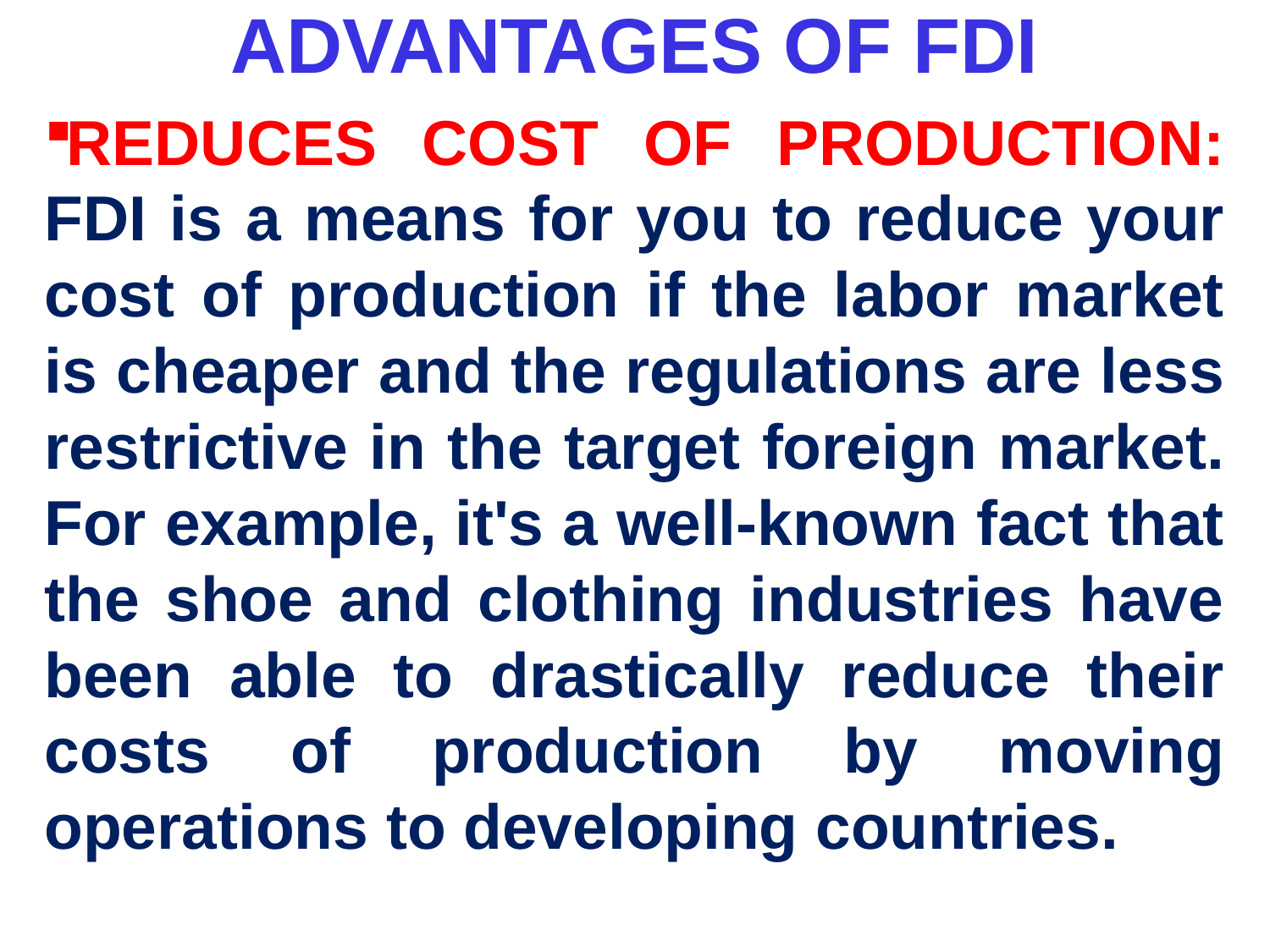

# ADVANTAGES OF FDI
REDUCES COST OF PRODUCTION: FDI is a means for you to reduce your cost of production if the labor market is cheaper and the regulations are less restrictive in the target foreign market. For example, it's a well-known fact that the shoe and clothing industries have been able to drastically reduce their costs of production by moving operations to developing countries.